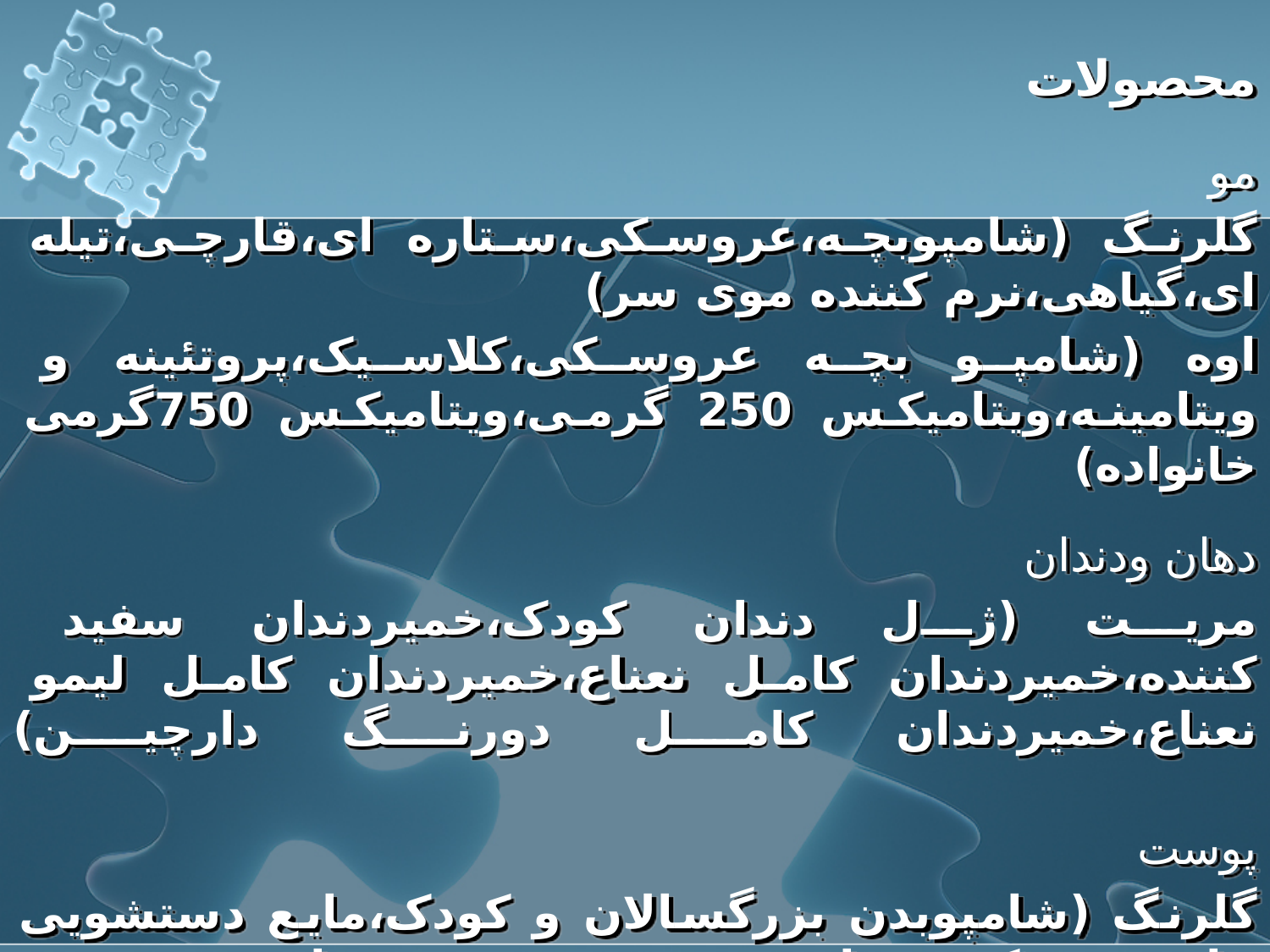

محصولات

مو
گلرنگ (شامپوبچه،عروسکی،ستاره ای،قارچی،تیله ای،گیاهی،نرم کننده موی سر)
اوه (شامپو بچه عروسکی،کلاسیک،پروتئینه و ویتامینه،ویتامیکس 250 گرمی،ویتامیکس 750گرمی خانواده)

دهان ودندان
مریت (ژل دندان کودک،خمیردندان سفید کننده،خمیردندان کامل نعناع،خمیردندان کامل لیمو نعناع،خمیردندان کامل دورنگ دارچین)
پوست
گلرنگ (شامپوبدن بزرگسالان و کودک،مایع دستشویی حاوی نرم کننده،مایع دستشویی صدفی،مایع دستشویی گیاهی)
اوه (شامپوبدن آروماترای،مایع دستشویی کرمی آلو ورا،کرم شیر و بادام،کرم شیر و عسل)